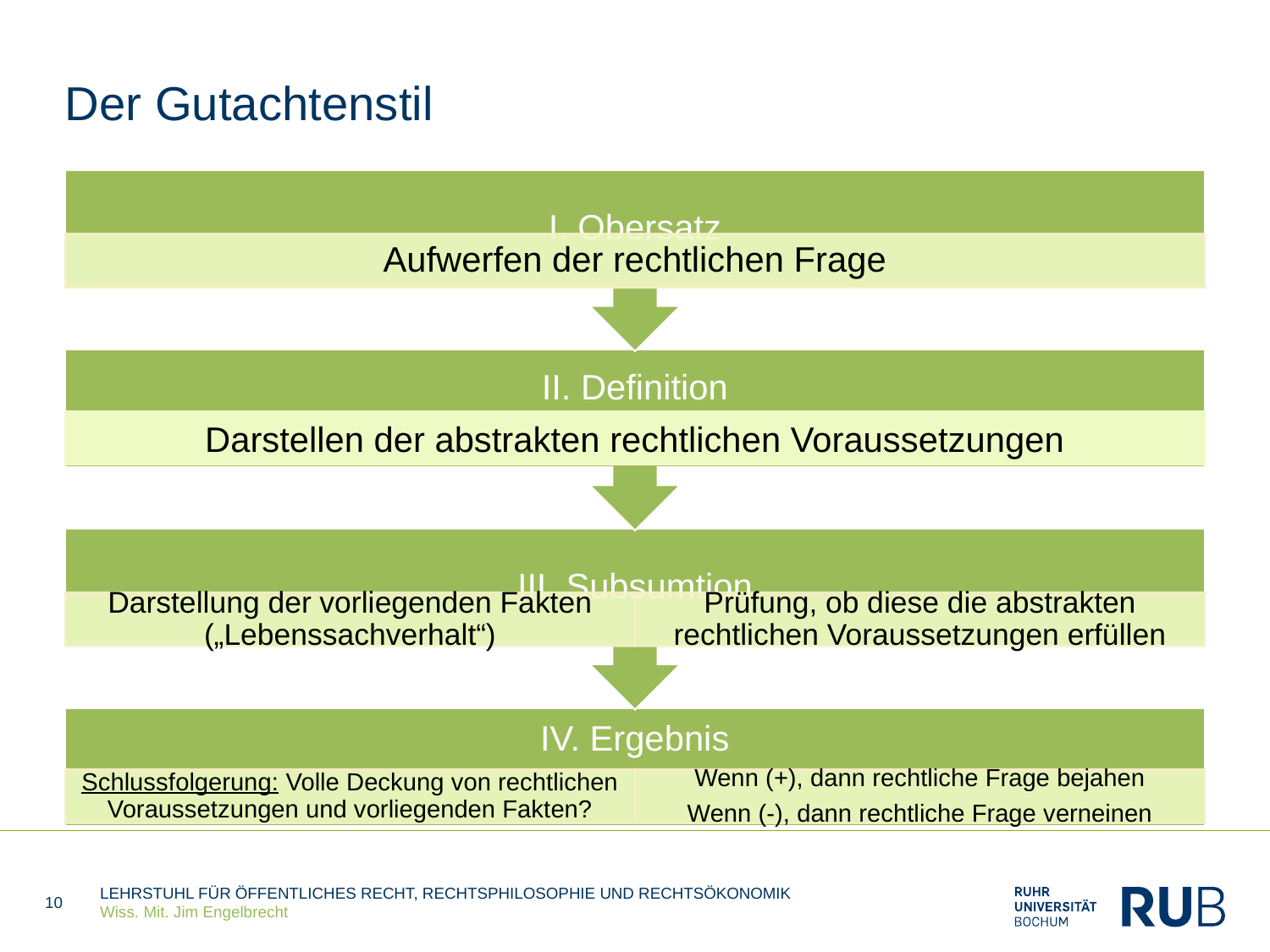

# Der Gutachtenstil
IV. Ergebnis
Schlussfolgerung: Volle Deckung von rechtlichen Voraussetzungen und vorliegenden Fakten?
Wenn (+), dann rechtliche Frage bejahen
Wenn (-), dann rechtliche Frage verneinen
III. Subsumtion
Darstellung der vorliegenden Fakten („Lebenssachverhalt“)
Prüfung, ob diese die abstrakten rechtlichen Voraussetzungen erfüllen
II. Definition
I. Obersatz
Aufwerfen der rechtlichen Frage
Darstellen der abstrakten rechtlichen Voraussetzungen
10
LEHRSTUHL FÜR ÖFFENTLICHES RECHT, RECHTSPHILOSOPHIE UND RECHTSÖKONOMIK
Wiss. Mit. Jim Engelbrecht